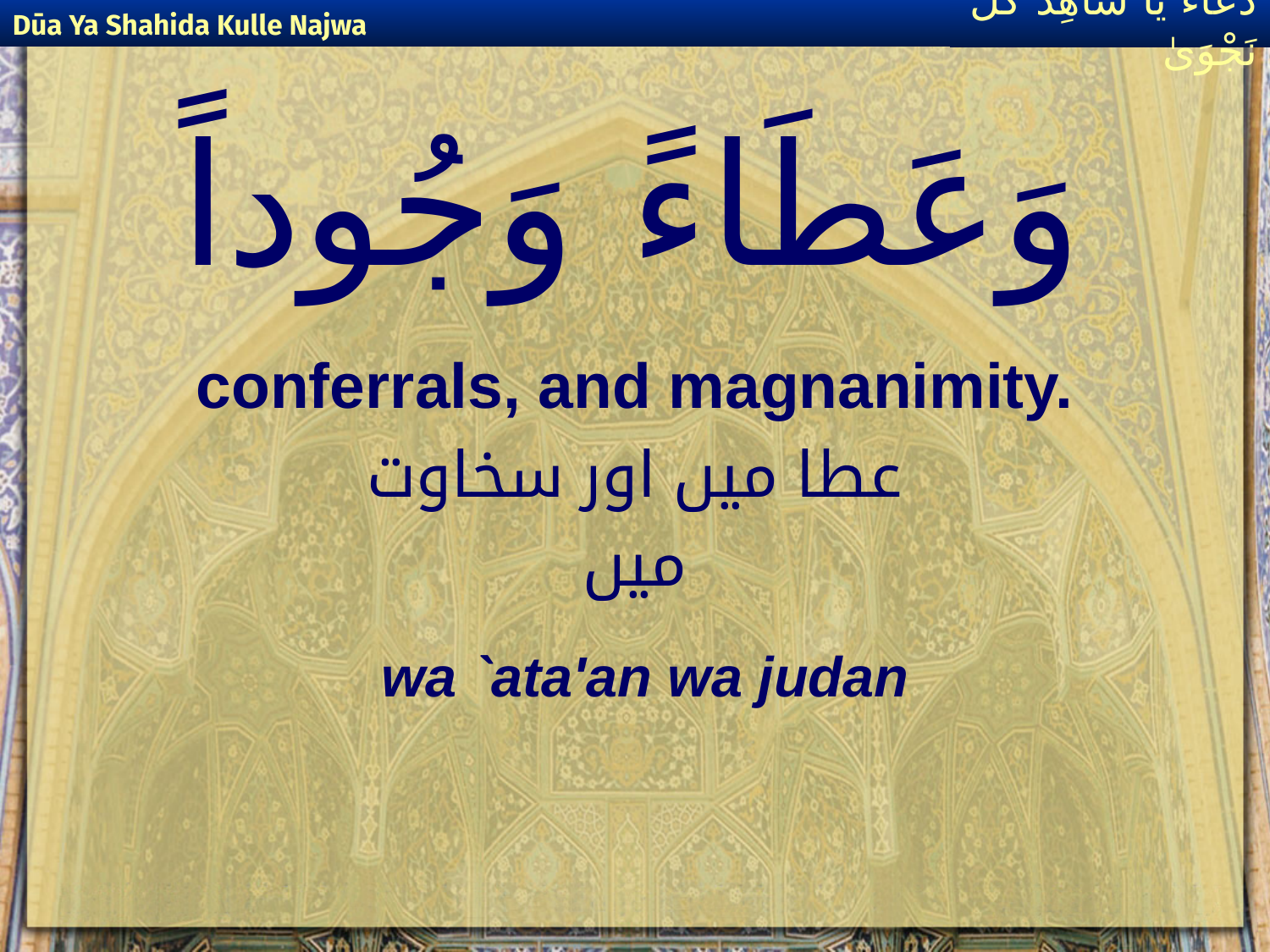

Dūa Ya Shahida Kulle Najwa
دُعَاءٌ يَا شَاهِدَ كُلِّ نَجْوَىٰ
# وَعَطَاءً وَجُوداً
conferrals, and magnanimity.
عطا میں اور سخاوت
میں

wa `ata'an wa judan